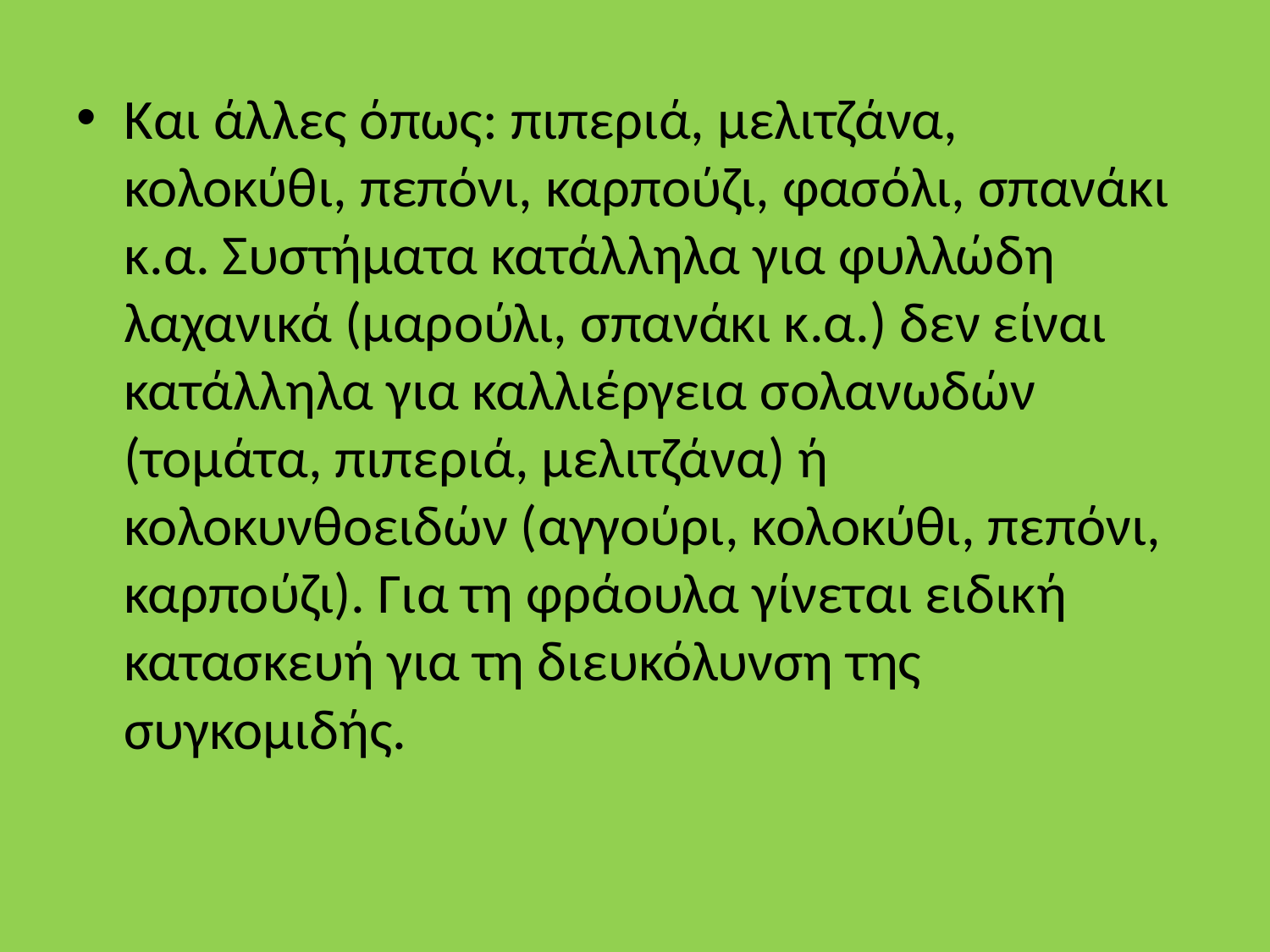

Και άλλες όπως: πιπεριά, μελιτζάνα, κολοκύθι, πεπόνι, καρπούζι, φασόλι, σπανάκι κ.α. Συστήματα κατάλληλα για φυλλώδη λαχανικά (μαρούλι, σπανάκι κ.α.) δεν είναι κατάλληλα για καλλιέργεια σολανωδών (τομάτα, πιπεριά, μελιτζάνα) ή κολοκυνθοειδών (αγγούρι, κολοκύθι, πεπόνι, καρπούζι). Για τη φράουλα γίνεται ειδική κατασκευή για τη διευκόλυνση της συγκομιδής.